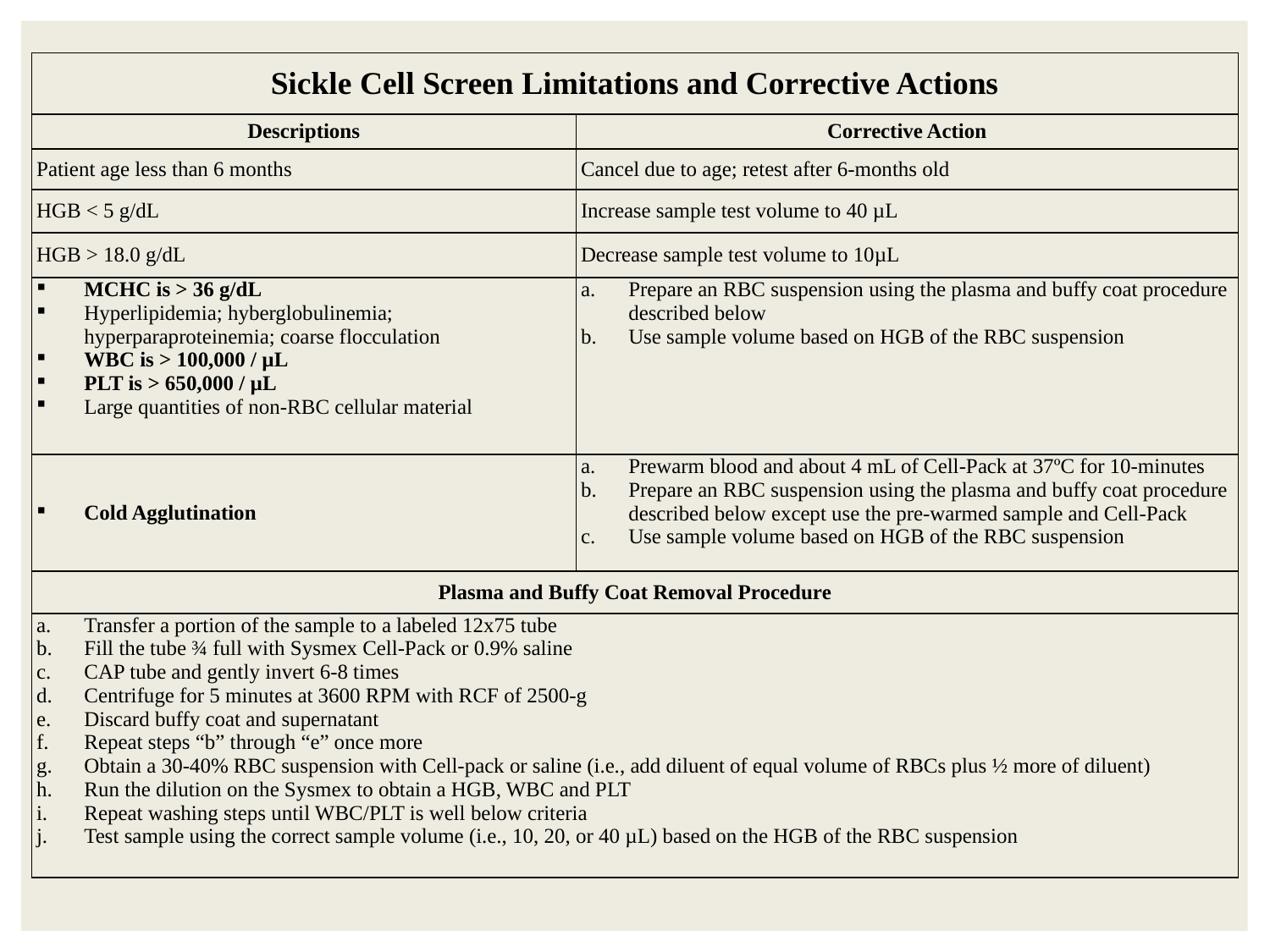

| Sickle Cell Screen Limitations and Corrective Actions |  |
| --- | --- |
| Descriptions | Corrective Action |
| Patient age less than 6 months | Cancel due to age; retest after 6-months old |
| HGB < 5 g/dL | Increase sample test volume to 40 µL |
| HGB > 18.0 g/dL | Decrease sample test volume to 10µL |
| MCHC is > 36 g/dL Hyperlipidemia; hyberglobulinemia; hyperparaproteinemia; coarse flocculation WBC is > 100,000 / µL PLT is > 650,000 / µL Large quantities of non-RBC cellular material | Prepare an RBC suspension using the plasma and buffy coat procedure described below Use sample volume based on HGB of the RBC suspension |
| Cold Agglutination | Prewarm blood and about 4 mL of Cell-Pack at 37ºC for 10-minutes Prepare an RBC suspension using the plasma and buffy coat procedure described below except use the pre-warmed sample and Cell-Pack Use sample volume based on HGB of the RBC suspension |
| Plasma and Buffy Coat Removal Procedure |  |
| Transfer a portion of the sample to a labeled 12x75 tube Fill the tube ¾ full with Sysmex Cell-Pack or 0.9% saline CAP tube and gently invert 6-8 times Centrifuge for 5 minutes at 3600 RPM with RCF of 2500-g Discard buffy coat and supernatant Repeat steps “b” through “e” once more Obtain a 30-40% RBC suspension with Cell-pack or saline (i.e., add diluent of equal volume of RBCs plus ½ more of diluent) Run the dilution on the Sysmex to obtain a HGB, WBC and PLT Repeat washing steps until WBC/PLT is well below criteria Test sample using the correct sample volume (i.e., 10, 20, or 40 µL) based on the HGB of the RBC suspension |  |